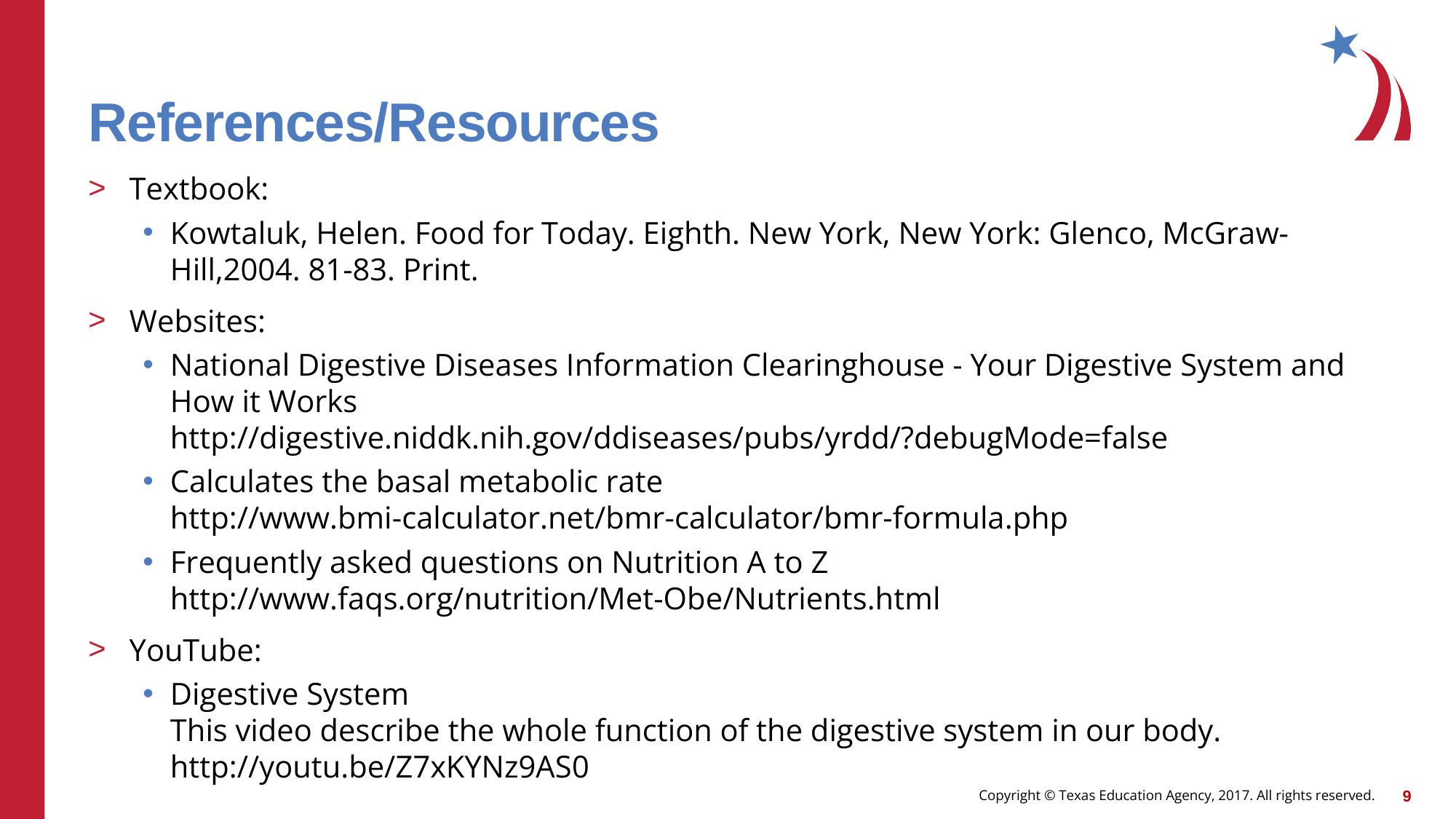

# References/Resources
Textbook:
Kowtaluk, Helen. Food for Today. Eighth. New York, New York: Glenco, McGraw-Hill,2004. 81-83. Print.
Websites:
National Digestive Diseases Information Clearinghouse - Your Digestive System and How it Works
http://digestive.niddk.nih.gov/ddiseases/pubs/yrdd/?debugMode=false
Calculates the basal metabolic rate
http://www.bmi-calculator.net/bmr-calculator/bmr-formula.php
Frequently asked questions on Nutrition A to Z
http://www.faqs.org/nutrition/Met-Obe/Nutrients.html
YouTube:
Digestive System
This video describe the whole function of the digestive system in our body.
http://youtu.be/Z7xKYNz9AS0